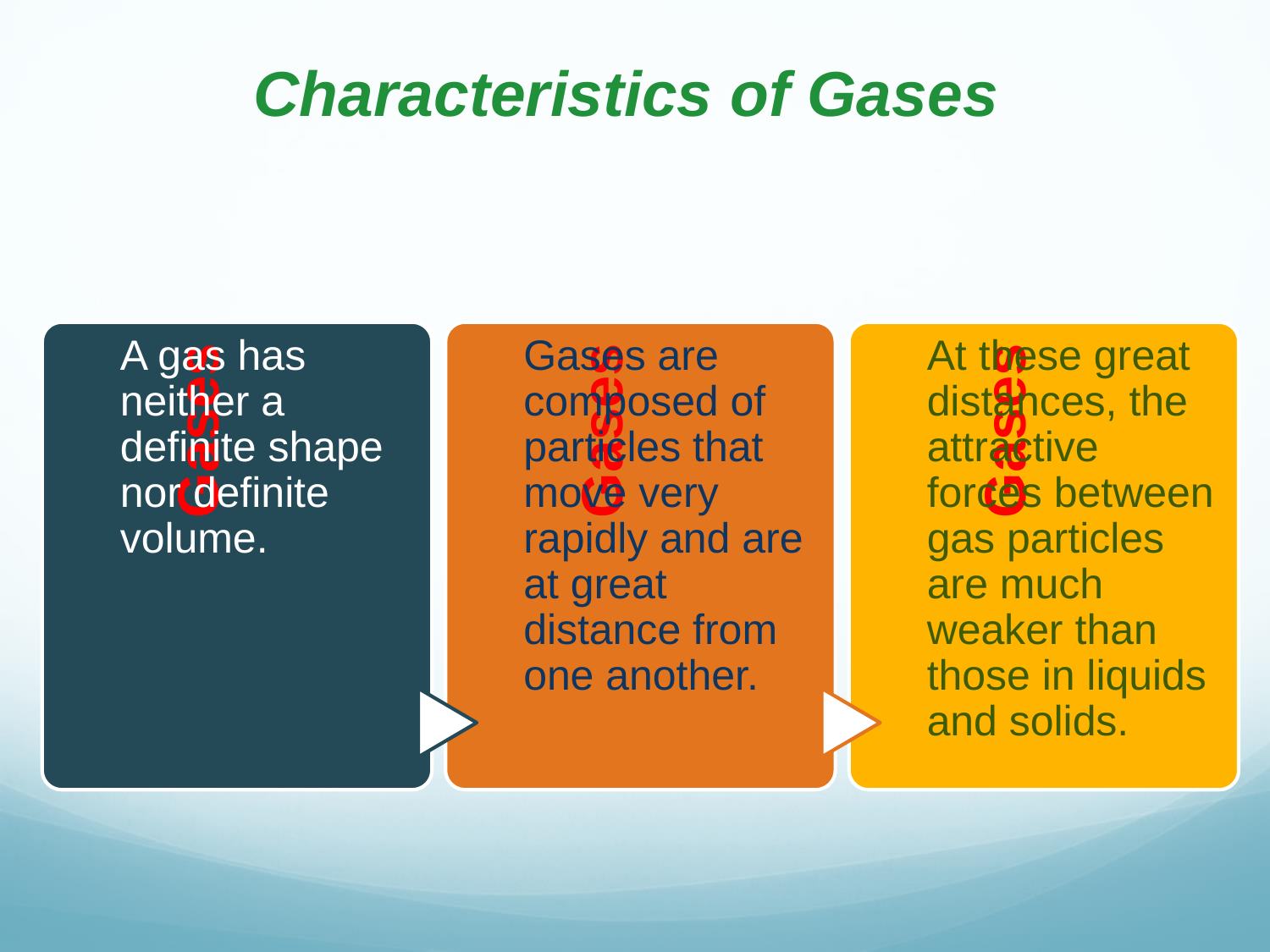

Characteristics of Gases
Gases
A gas has neither a definite shape nor definite volume.
Gases
Gases are composed of particles that move very rapidly and are at great distance from one another.
Gases
At these great distances, the attractive forces between gas particles are much weaker than those in liquids and solids.